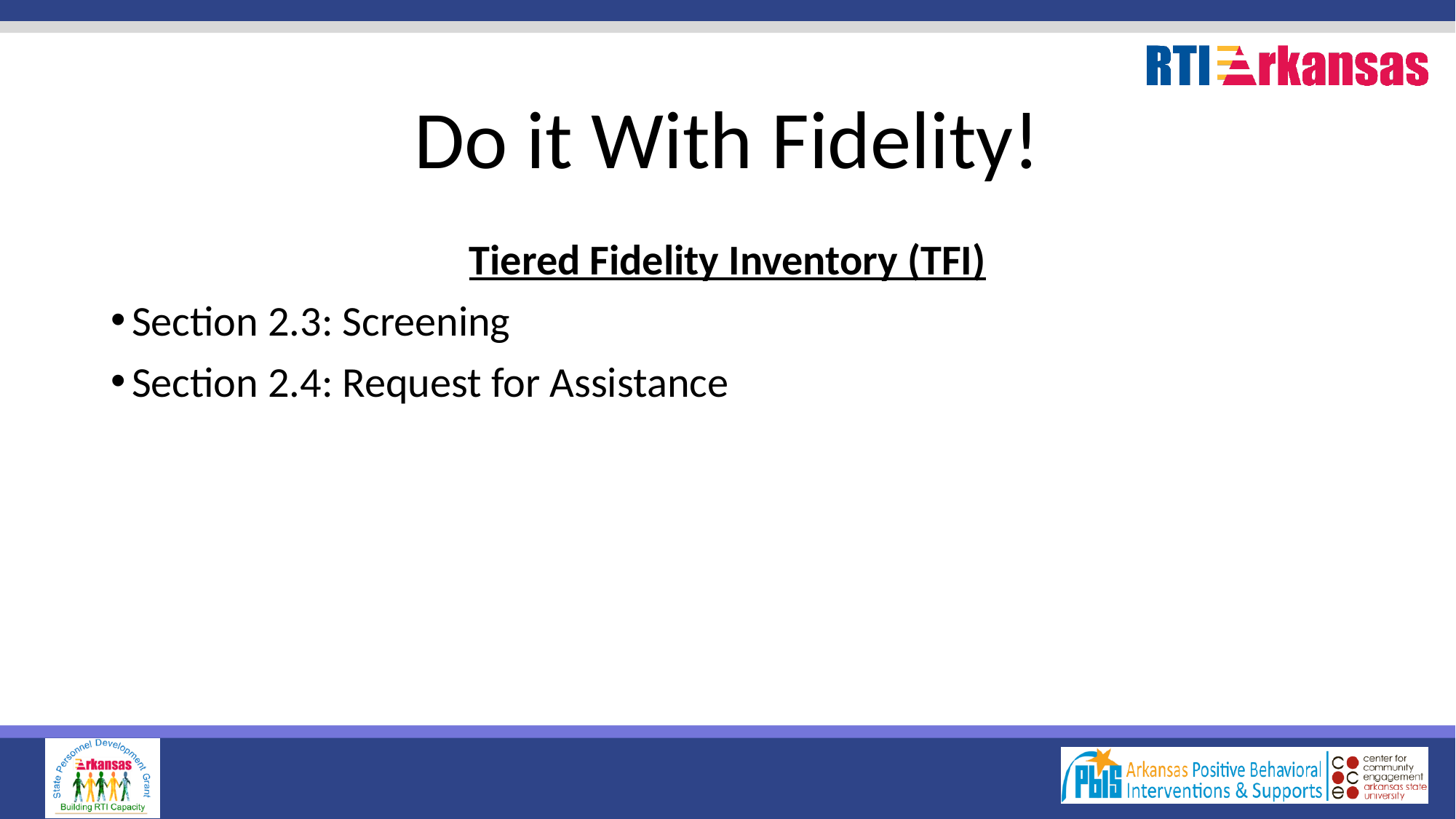

# Do it With Fidelity!
Tiered Fidelity Inventory (TFI)
Section 2.3: Screening
Section 2.4: Request for Assistance